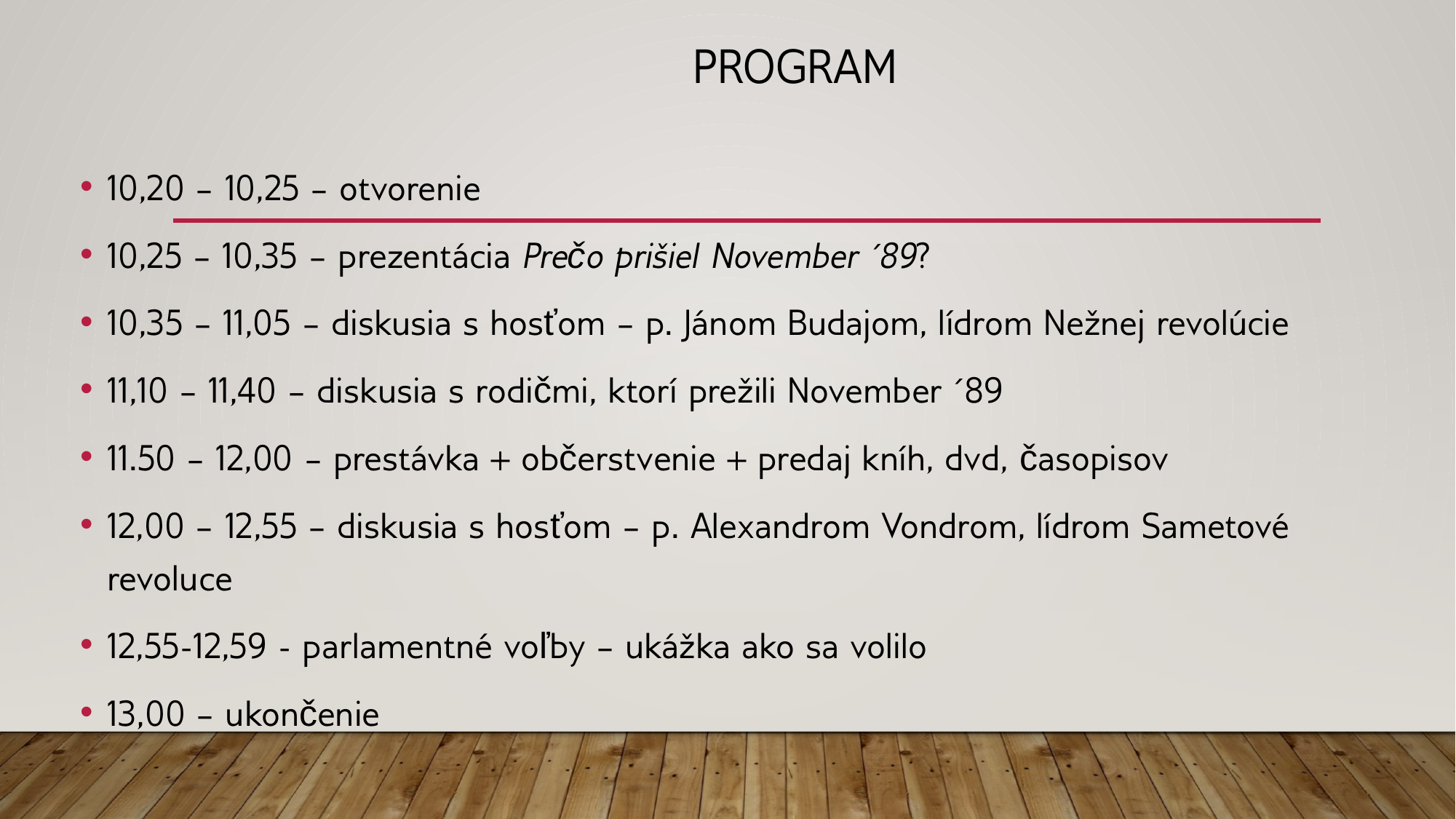

# program
10,20 – 10,25 – otvorenie
10,25 – 10,35 – prezentácia Prečo prišiel November ´89?
10,35 – 11,05 – diskusia s hosťom – p. Jánom Budajom, lídrom Nežnej revolúcie
11,10 – 11,40 – diskusia s rodičmi, ktorí prežili November ´89
11.50 – 12,00 – prestávka + občerstvenie + predaj kníh, dvd, časopisov
12,00 – 12,55 – diskusia s hosťom – p. Alexandrom Vondrom, lídrom Sametové revoluce
12,55-12,59 - parlamentné voľby – ukážka ako sa volilo
13,00 – ukončenie